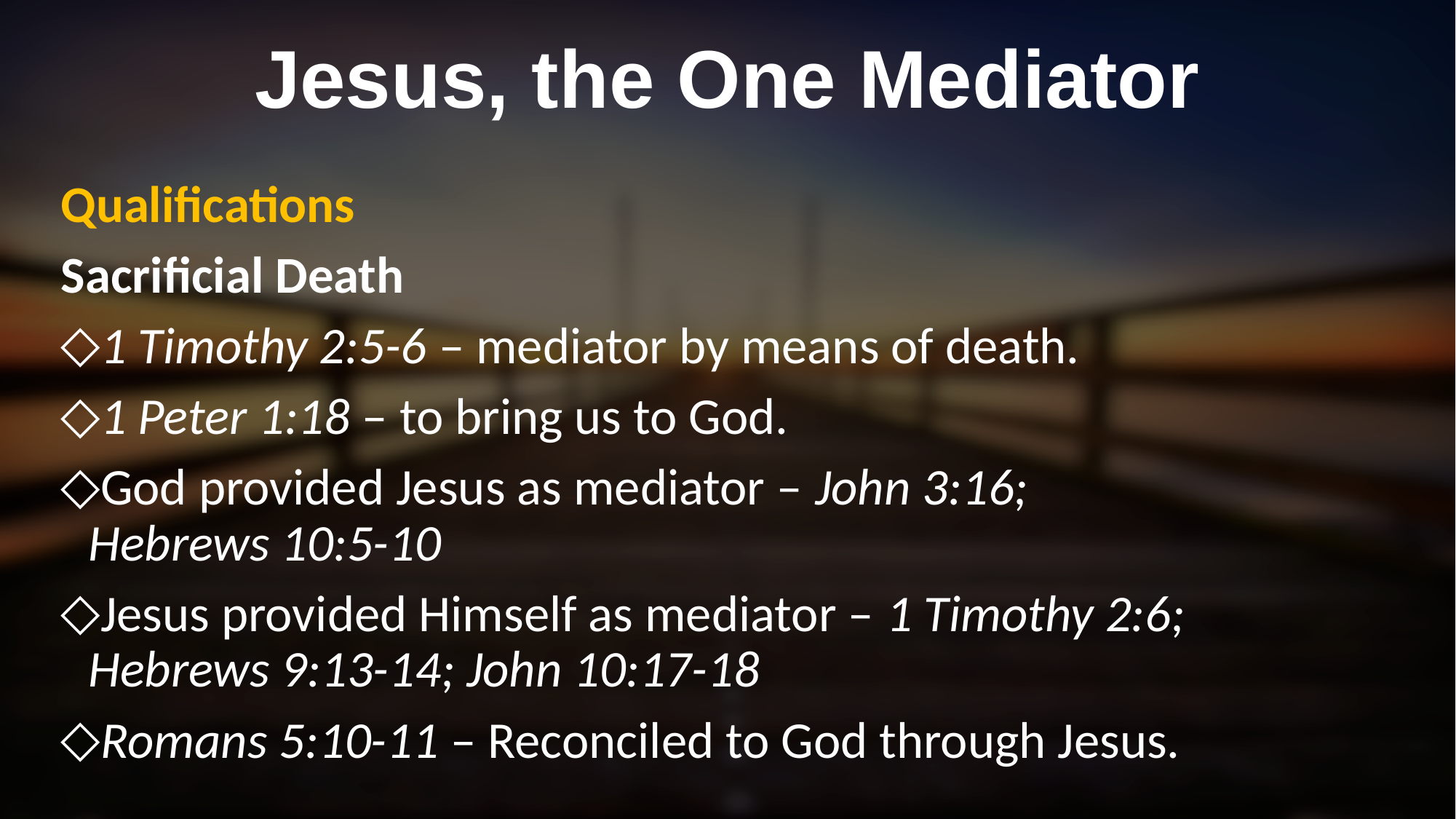

# Jesus, the One Mediator
Qualifications
Sacrificial Death
1 Timothy 2:5-6 – mediator by means of death.
1 Peter 1:18 – to bring us to God.
God provided Jesus as mediator – John 3:16;                    Hebrews 10:5-10
Jesus provided Himself as mediator – 1 Timothy 2:6;   Hebrews 9:13-14; John 10:17-18
Romans 5:10-11 – Reconciled to God through Jesus.